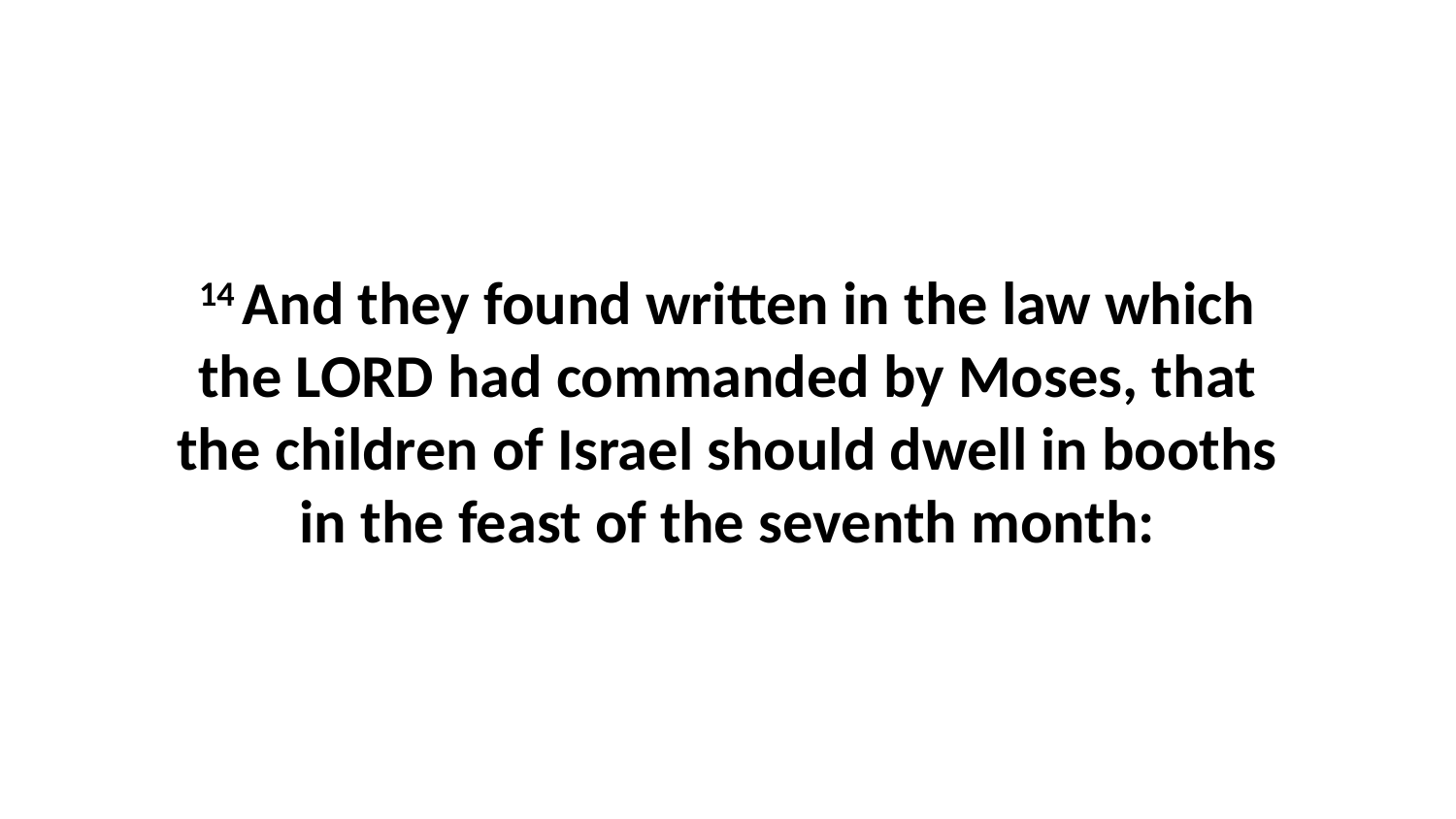

14 And they found written in the law which the LORD had commanded by Moses, that the children of Israel should dwell in booths in the feast of the seventh month: